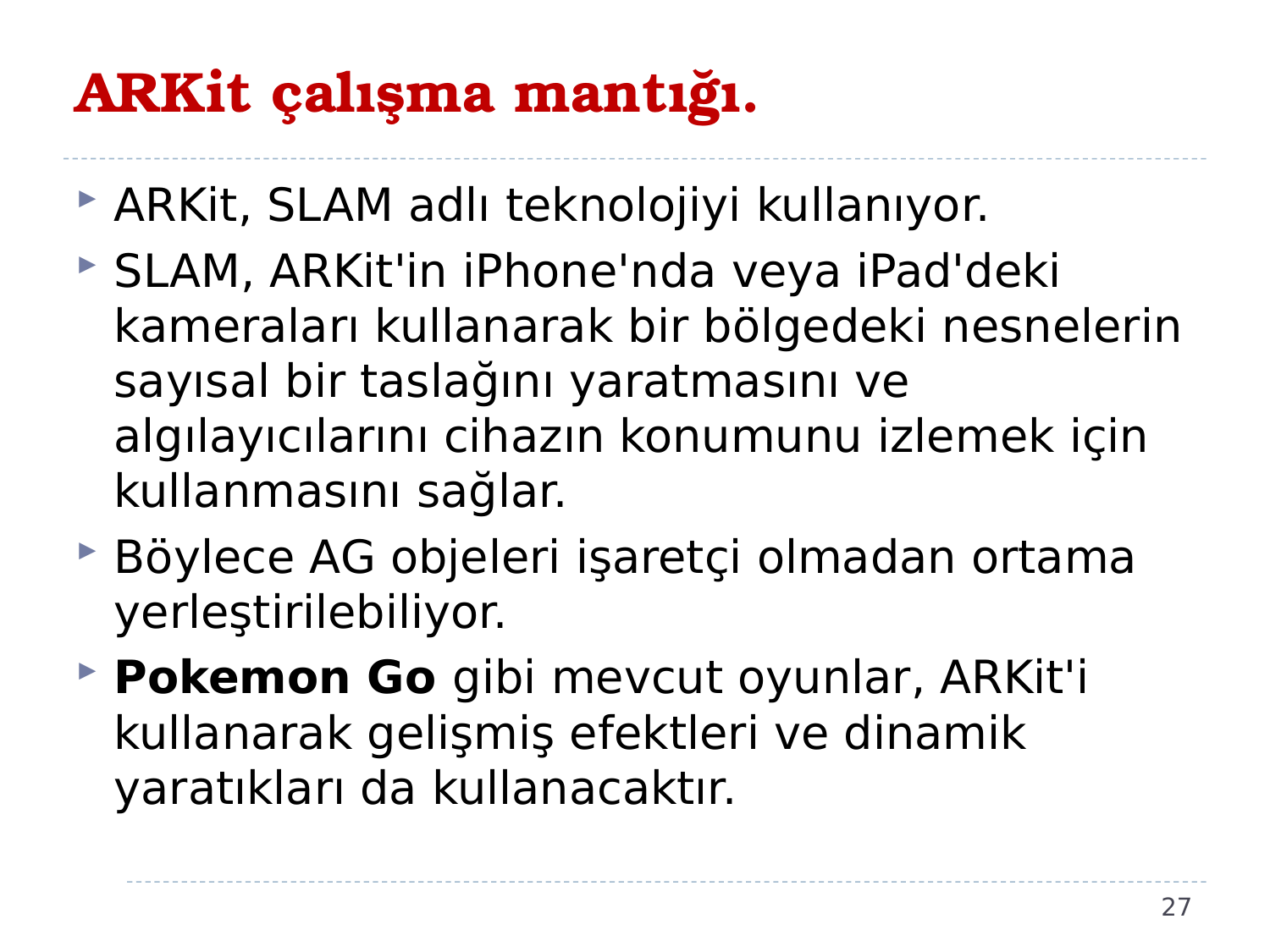

# ARKit çalışma mantığı.
ARKit, SLAM adlı teknolojiyi kullanıyor.
SLAM, ARKit'in iPhone'nda veya iPad'deki kameraları kullanarak bir bölgedeki nesnelerin sayısal bir taslağını yaratmasını ve algılayıcılarını cihazın konumunu izlemek için kullanmasını sağlar.
Böylece AG objeleri işaretçi olmadan ortama yerleştirilebiliyor.
Pokemon Go gibi mevcut oyunlar, ARKit'i kullanarak gelişmiş efektleri ve dinamik yaratıkları da kullanacaktır.

27